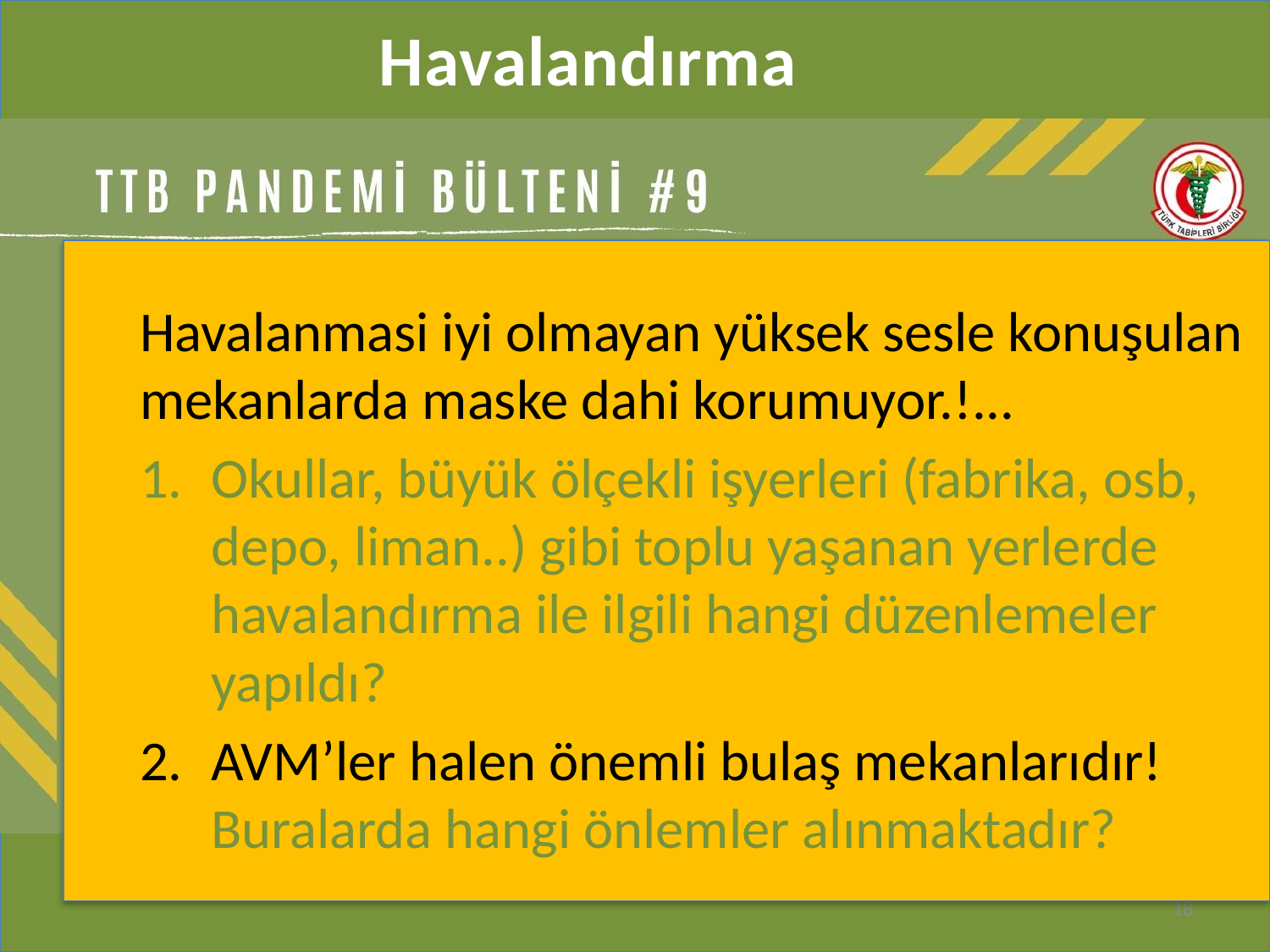

# Havalandırma

Havalanmasi iyi olmayan yüksek sesle konuşulan mekanlarda maske dahi korumuyor.!...
Okullar, büyük ölçekli işyerleri (fabrika, osb, depo, liman..) gibi toplu yaşanan yerlerde havalandırma ile ilgili hangi düzenlemeler yapıldı?
AVM’ler halen önemli bulaş mekanlarıdır! Buralarda hangi önlemler alınmaktadır?
18